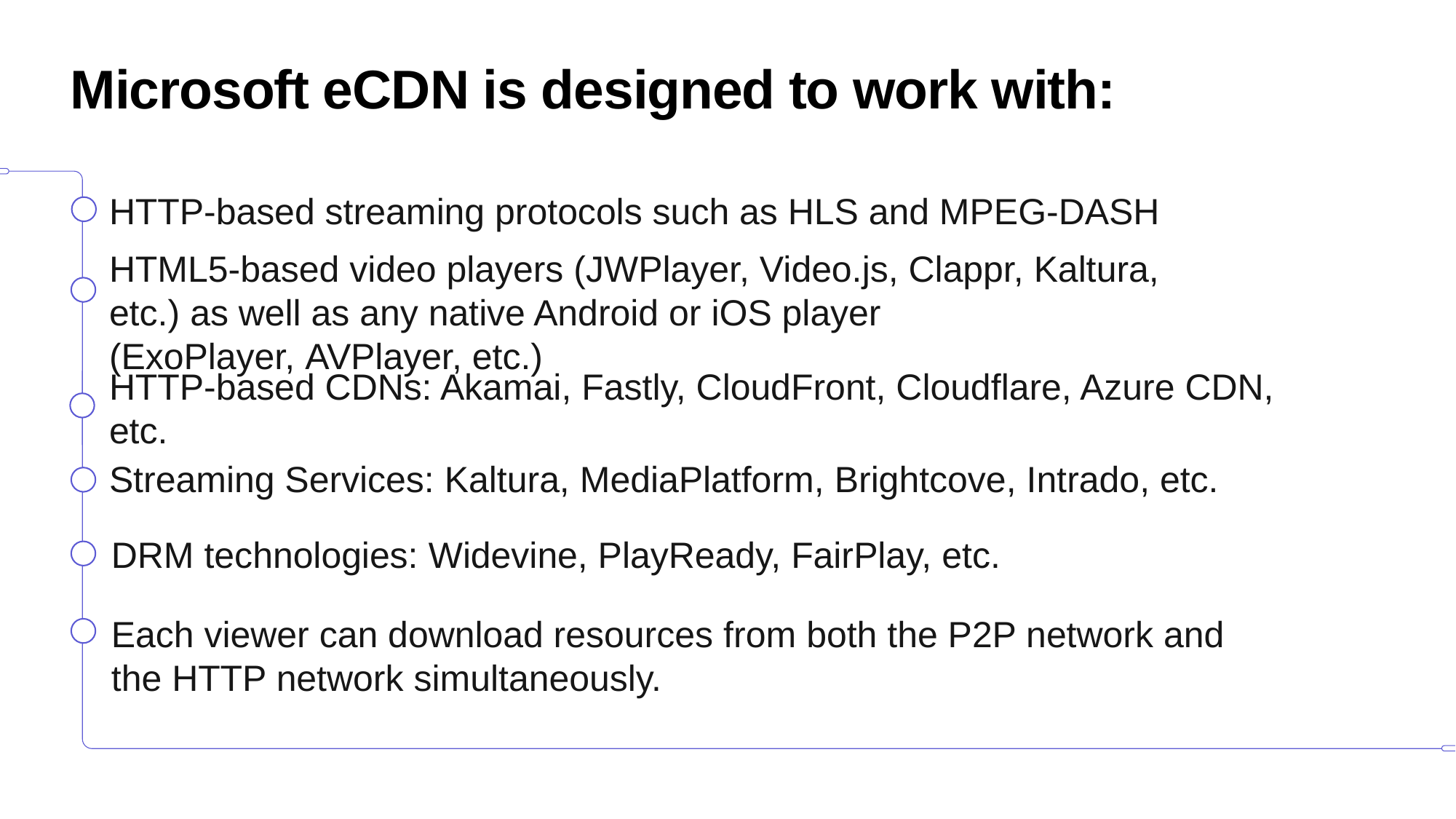

# Microsoft eCDN is designed to work with:

HTTP-based streaming protocols such as HLS and MPEG-DASH

HTML5-based video players (JWPlayer, Video.js, Clappr, Kaltura, etc.) as well as any native Android or iOS player (ExoPlayer, AVPlayer, etc.)

HTTP-based CDNs: Akamai, Fastly, CloudFront, Cloudflare, Azure CDN, etc.

Streaming Services: Kaltura, MediaPlatform, Brightcove, Intrado, etc.

DRM technologies: Widevine, PlayReady, FairPlay, etc.

Each viewer can download resources from both the P2P network and the HTTP network simultaneously.